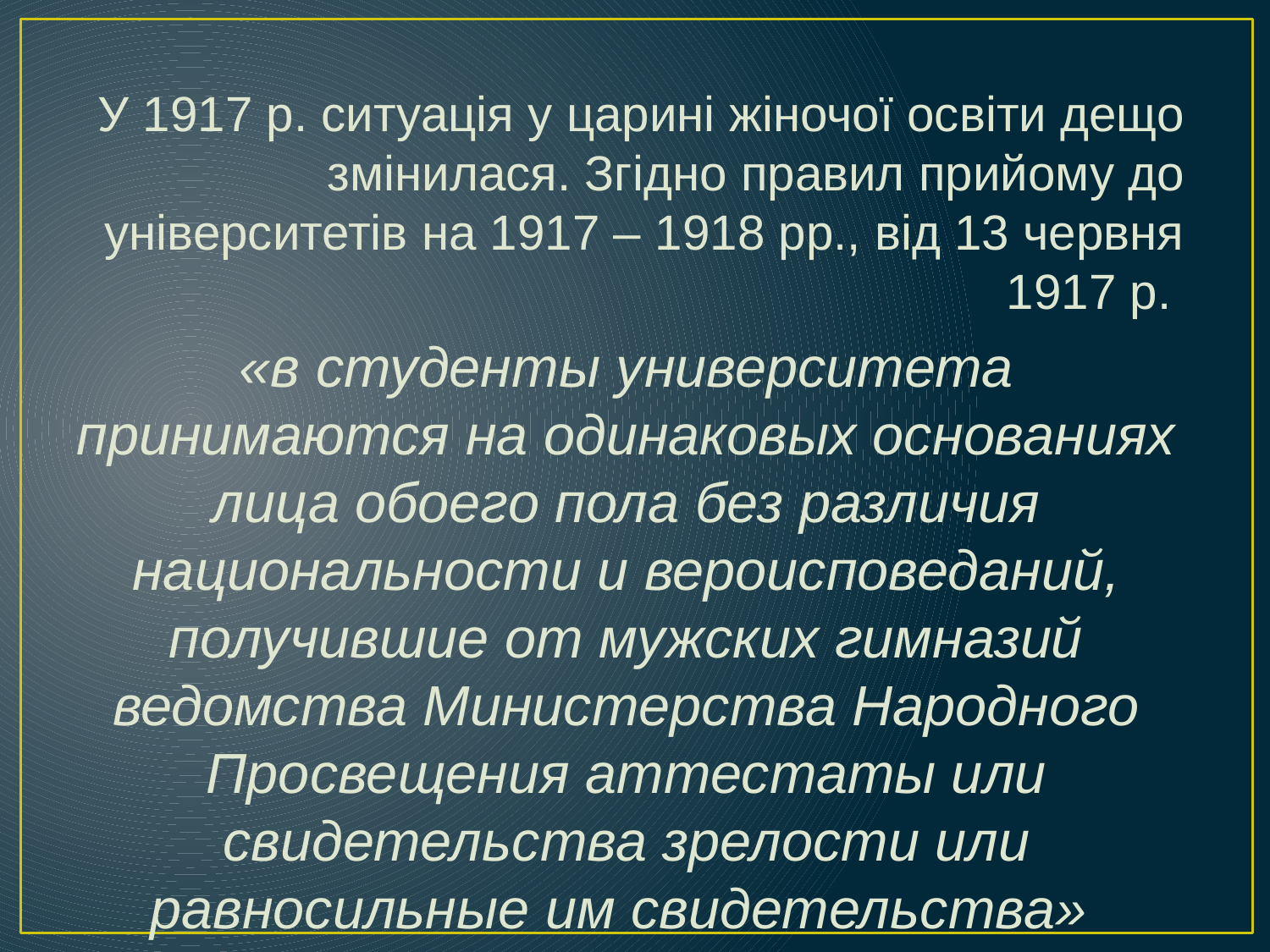

У 1917 р. ситуація у царині жіночої освіти дещо змінилася. Згідно правил прийому до університетів на 1917 – 1918 рр., від 13 червня 1917 р.
«в студенты университета принимаются на одинаковых основаниях лица обоего пола без различия национальности и вероисповеданий, получившие от мужских гимназий ведомства Министерства Народного Просвещения аттестаты или свидетельства зрелости или равносильные им свидетельства»